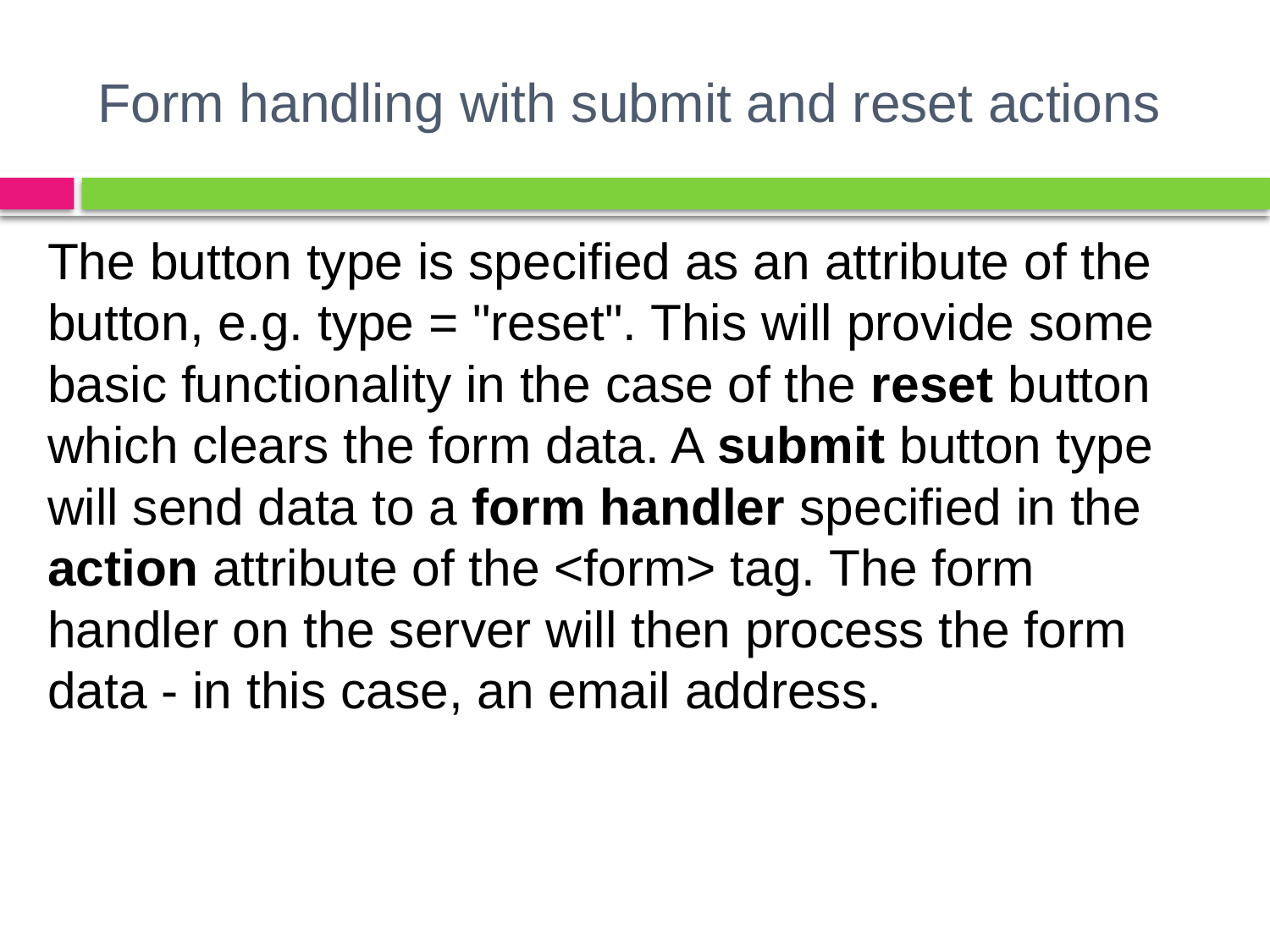

# Form handling with submit and reset actions
The button type is specified as an attribute of the button, e.g. type = "reset". This will provide some basic functionality in the case of the reset button which clears the form data. A submit button type will send data to a form handler specified in the action attribute of the <form> tag. The form handler on the server will then process the form data - in this case, an email address.